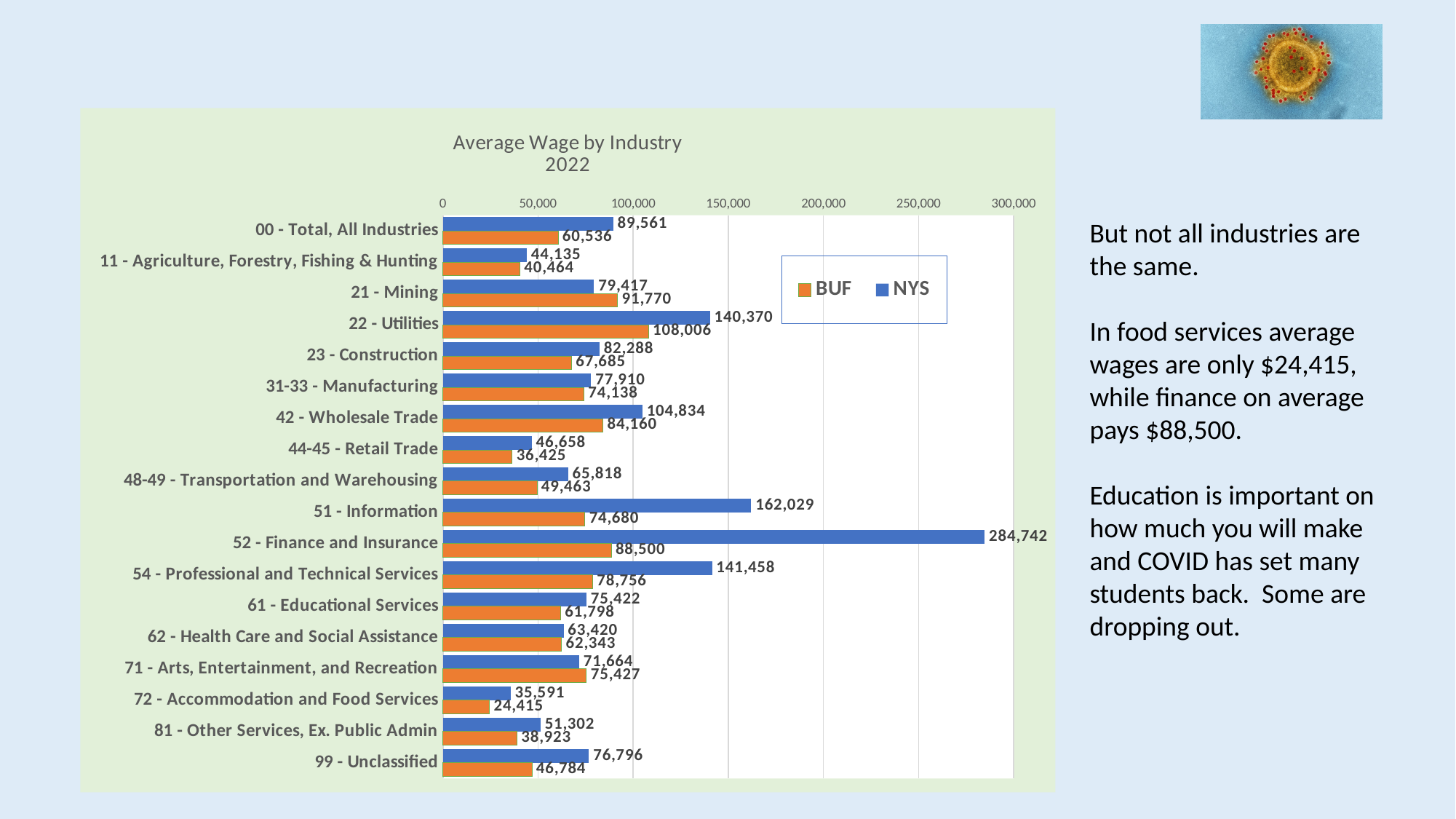

#

### Chart: Average Wage by Industry
2022

| Category |  |  |
|---|---|---|
| 00 - Total, All Industries | 89561.1 | 60536.06 |
| 11 - Agriculture, Forestry, Fishing & Hunting | 44135.13 | 40464.0 |
| 21 - Mining | 79417.34 | 91769.93 |
| 22 - Utilities | 140369.69 | 108006.4 |
| 23 - Construction | 82288.14 | 67685.02 |
| 31-33 - Manufacturing | 77910.19 | 74137.53 |
| 42 - Wholesale Trade | 104834.32 | 84159.78 |
| 44-45 - Retail Trade | 46657.81 | 36424.89 |
| 48-49 - Transportation and Warehousing | 65818.19 | 49462.94 |
| 51 - Information | 162028.85 | 74680.1 |
| 52 - Finance and Insurance | 284741.7 | 88500.25 |
| 54 - Professional and Technical Services | 141458.05 | 78755.89 |
| 61 - Educational Services | 75422.31 | 61798.22 |
| 62 - Health Care and Social Assistance | 63419.97 | 62343.08 |
| 71 - Arts, Entertainment, and Recreation | 71664.34 | 75427.22 |
| 72 - Accommodation and Food Services | 35590.53 | 24415.15 |
| 81 - Other Services, Ex. Public Admin | 51301.5 | 38923.4 |
| 99 - Unclassified | 76796.31 | 46784.24 |
But not all industries are the same.

In food services average wages are only $24,415, while finance on average pays $88,500.

Education is important on how much you will make and COVID has set many students back.  Some are dropping out.